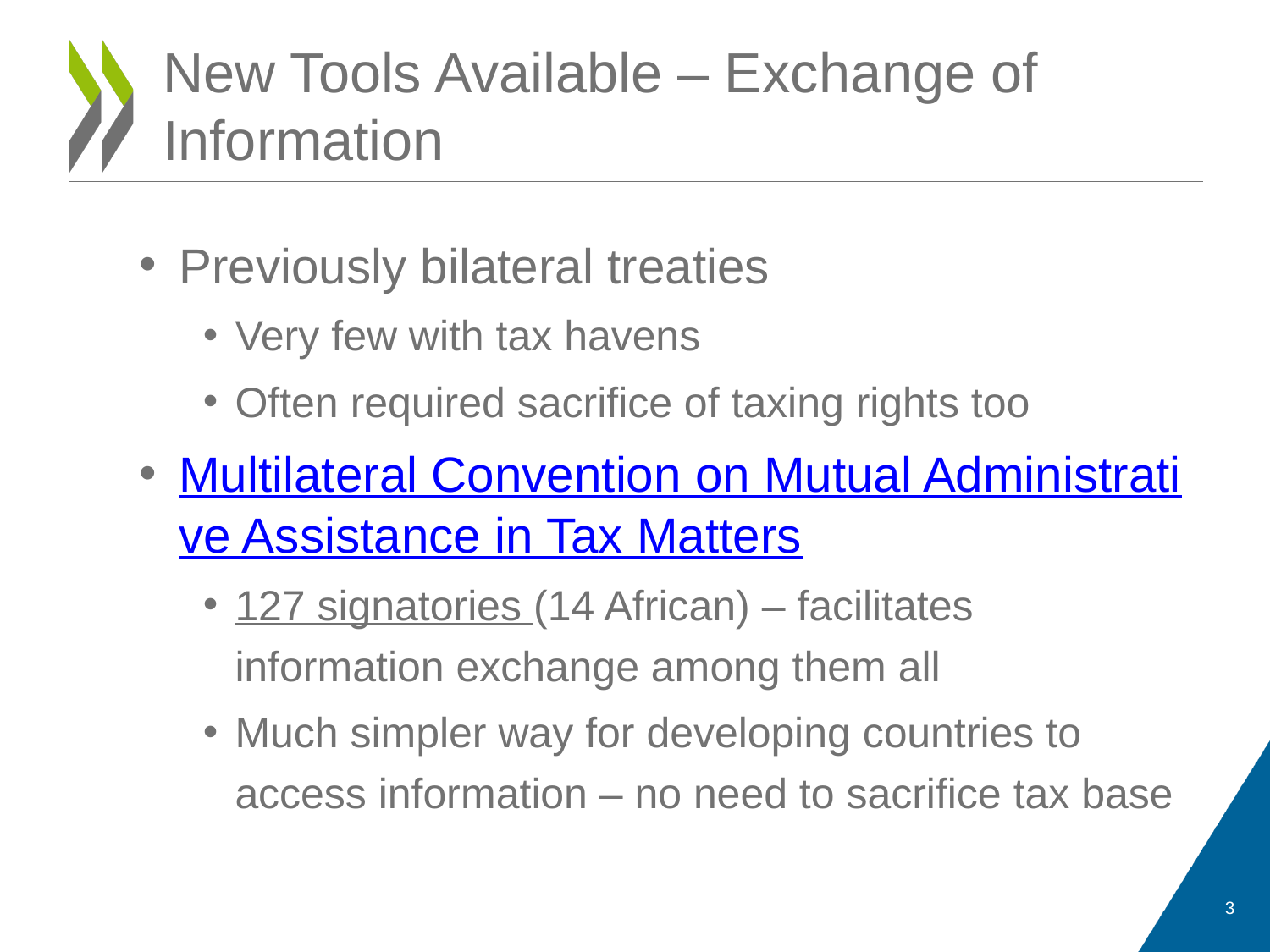

3
# New Tools Available – Exchange of Information
Previously bilateral treaties
Very few with tax havens
Often required sacrifice of taxing rights too
Multilateral Convention on Mutual Administrative Assistance in Tax Matters
127 signatories (14 African) – facilitates information exchange among them all
Much simpler way for developing countries to access information – no need to sacrifice tax base